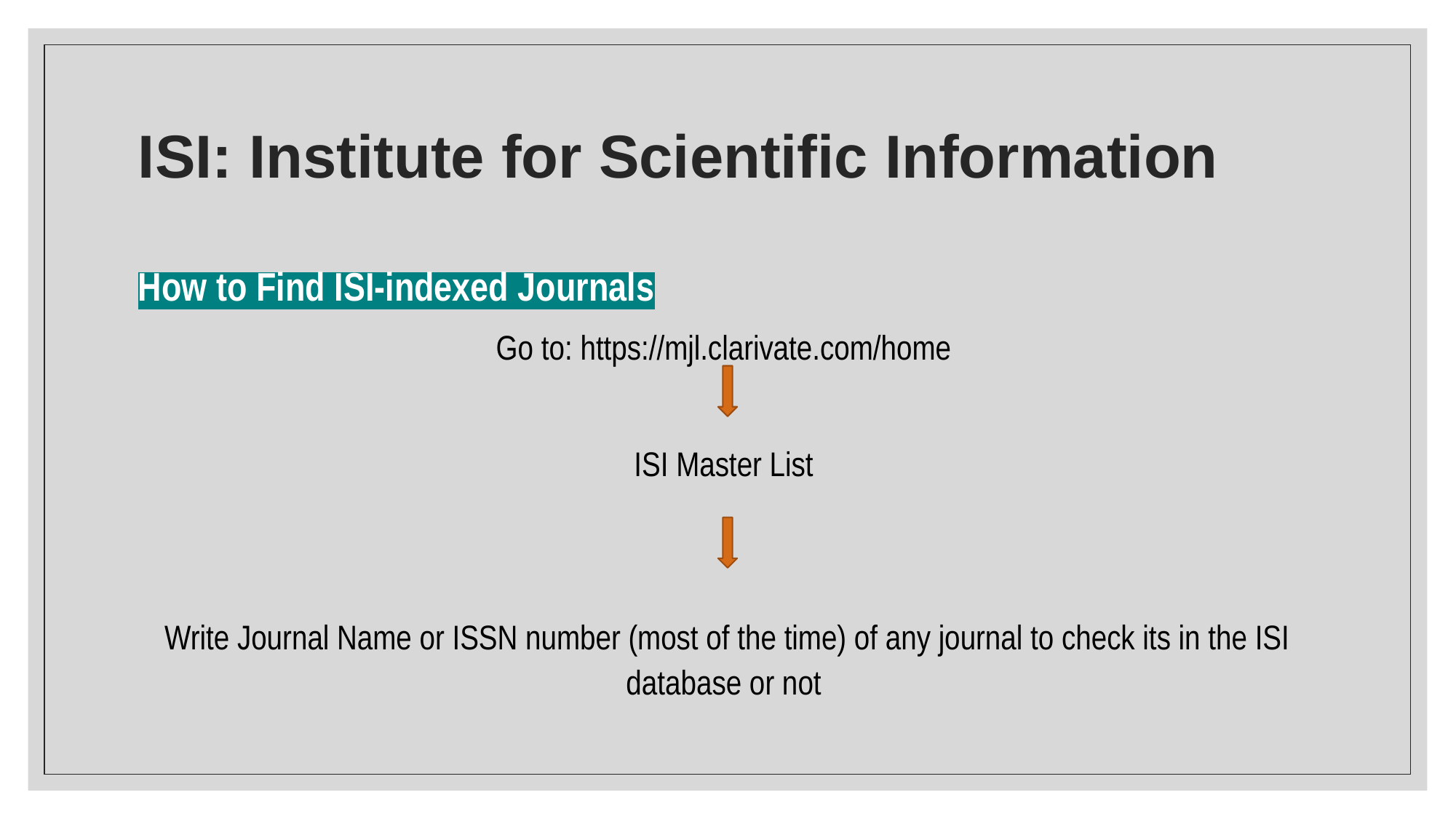

# ISI: Institute for Scientific Information
How to Find ISI-indexed Journals
Go to: https://mjl.clarivate.com/home

ISI Master List

Write Journal Name or ISSN number (most of the time) of any journal to check its in the ISI database or not